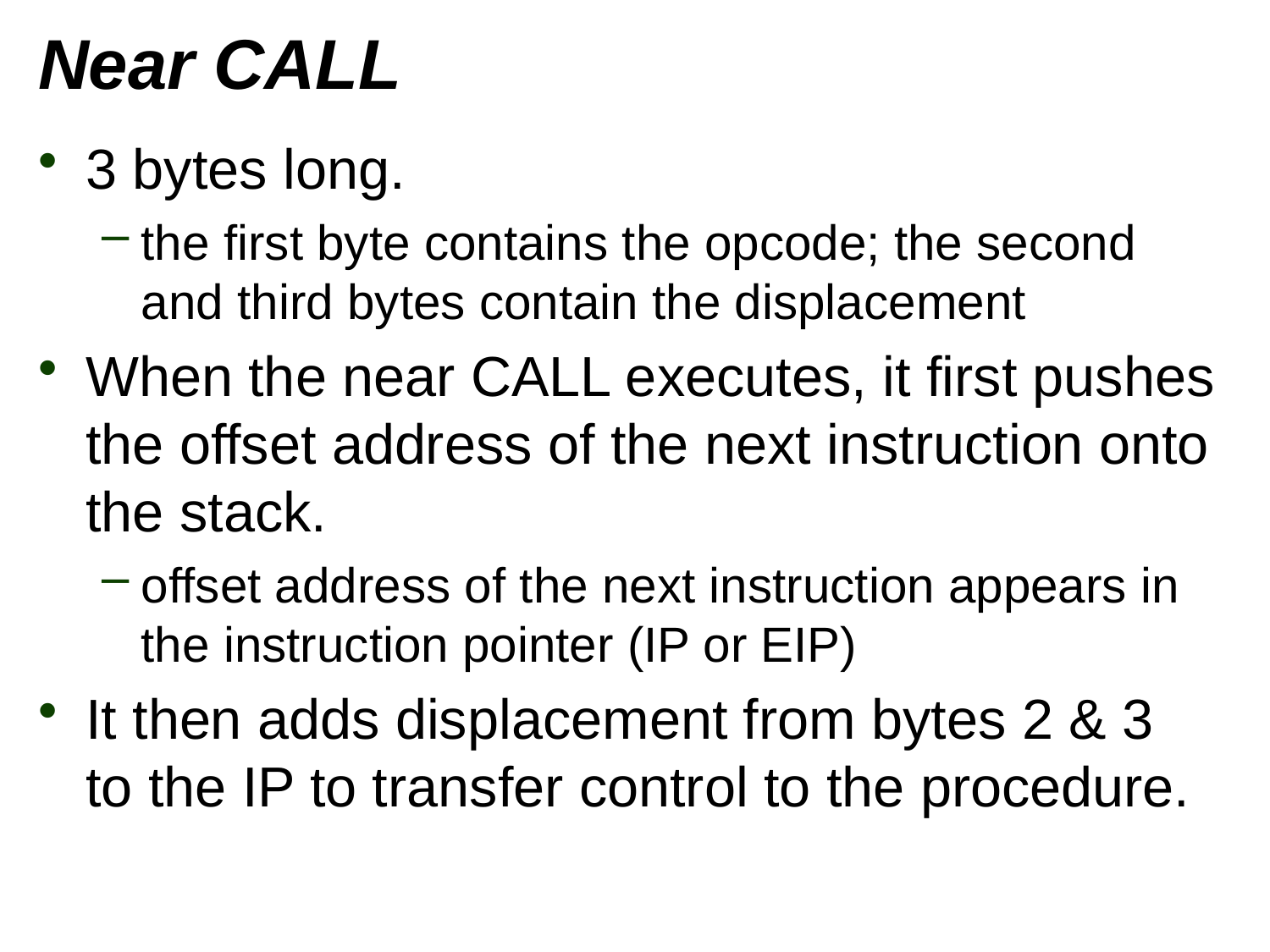

# Near CALL
3 bytes long.
the first byte contains the opcode; the second
and third bytes contain the displacement
When the near CALL executes, it first pushes the offset address of the next instruction onto the stack.
offset address of the next instruction appears in the instruction pointer (IP or EIP)
It then adds displacement from bytes 2 & 3
to the IP to transfer control to the procedure.